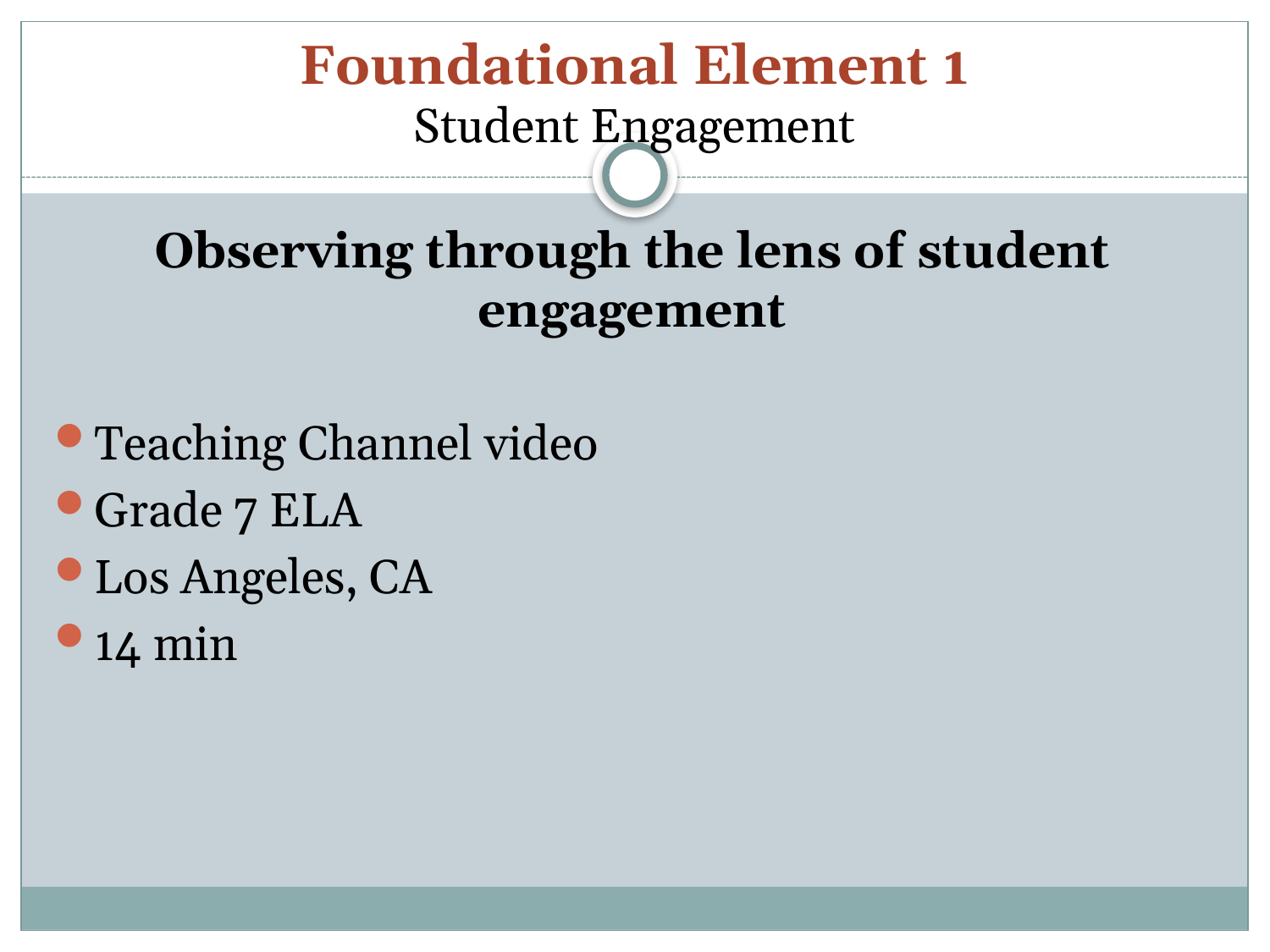

# Foundational Element 1 Student Engagement
Observing through the lens of student engagement

Teaching Channel video
Grade 7 ELA
Los Angeles, CA
14 min